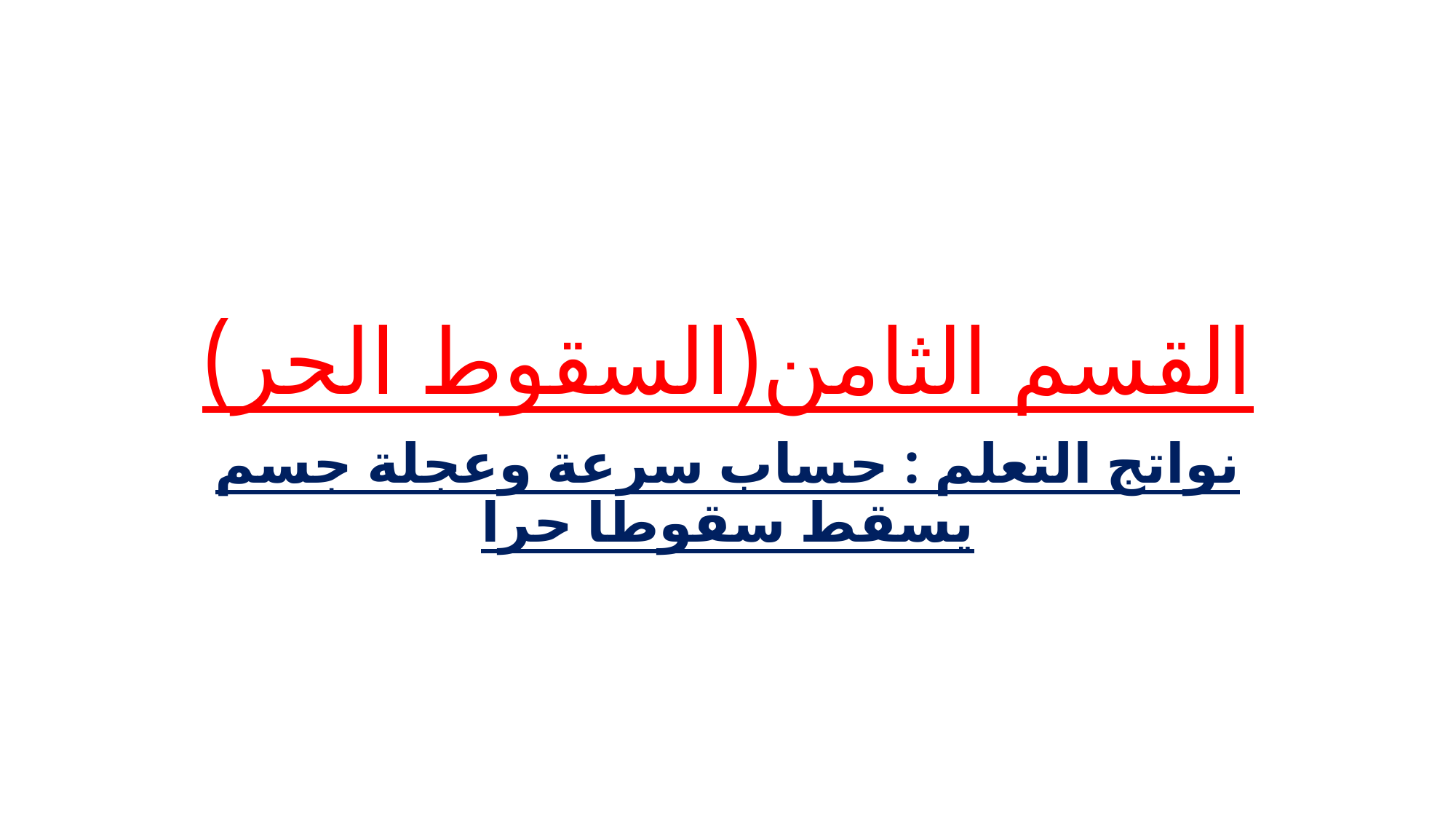

# القسم الثامن(السقوط الحر)
نواتج التعلم : حساب سرعة وعجلة جسم يسقط سقوطا حرا